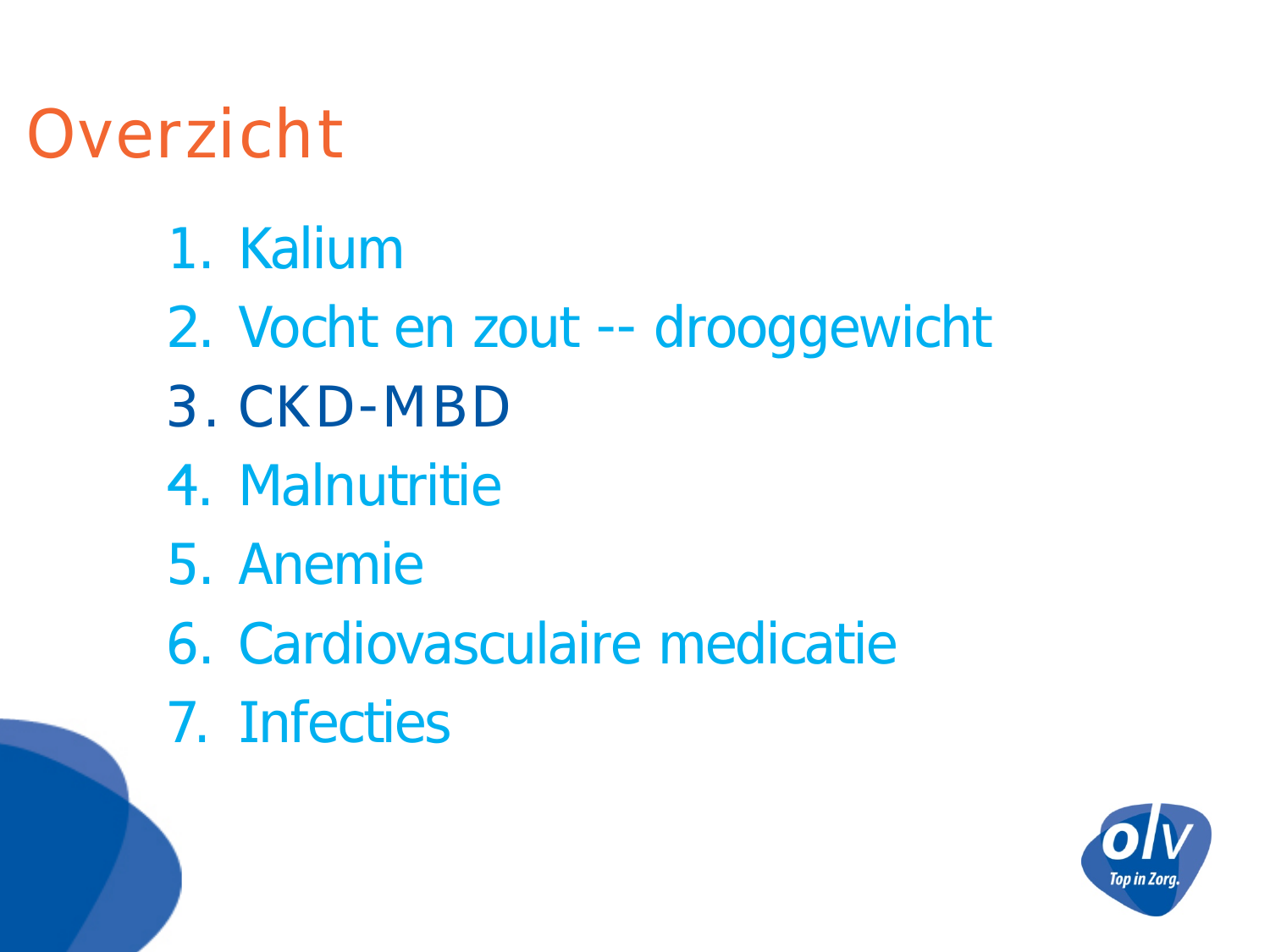

Overzicht
Kalium
Vocht en zout -- drooggewicht
CKD-MBD
Malnutritie
Anemie
Cardiovasculaire medicatie
Infecties